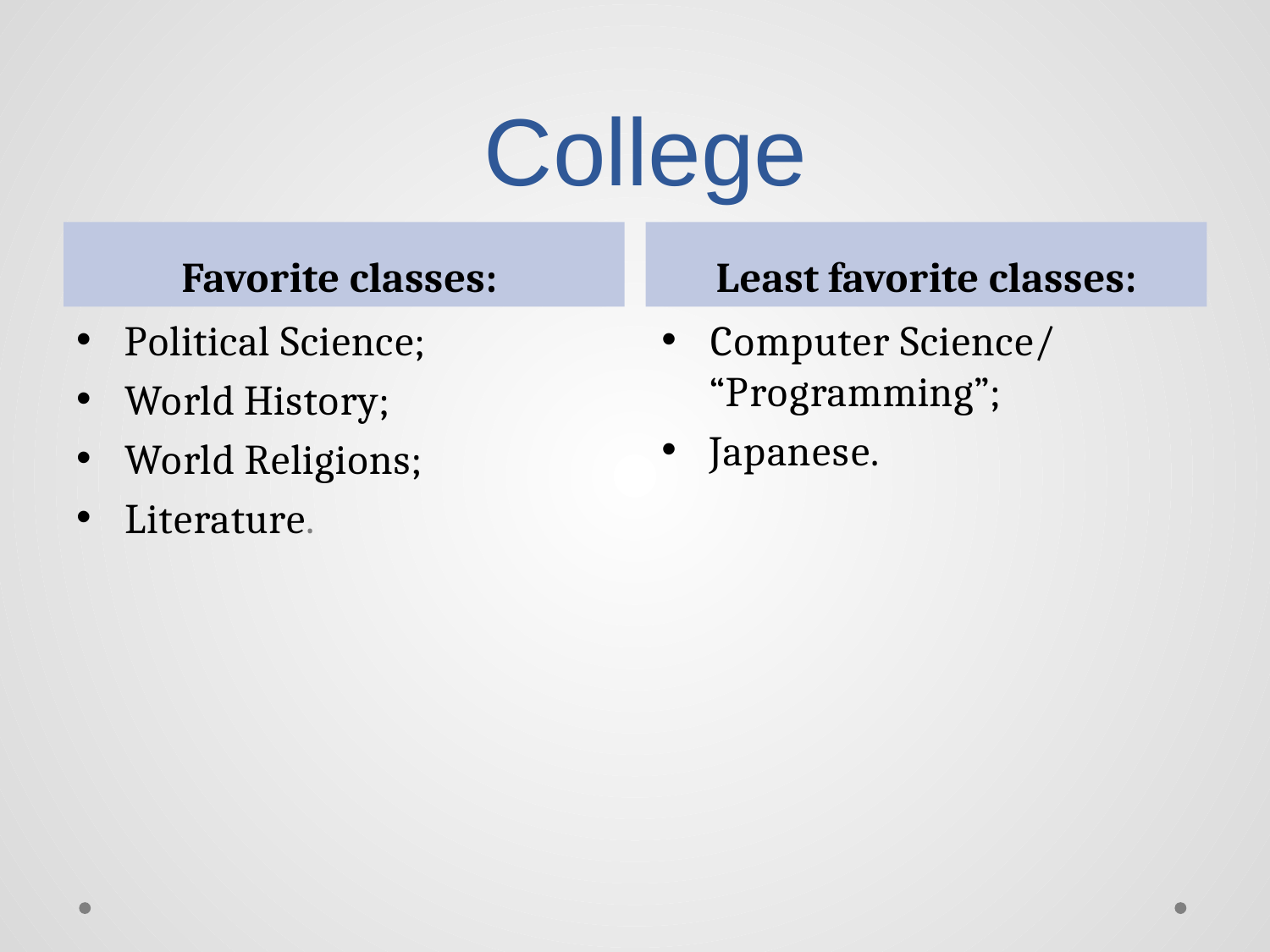

# College
Favorite classes:
Least favorite classes:
Political Science;
World History;
World Religions;
Literature.
Computer Science/ “Programming”;
Japanese.